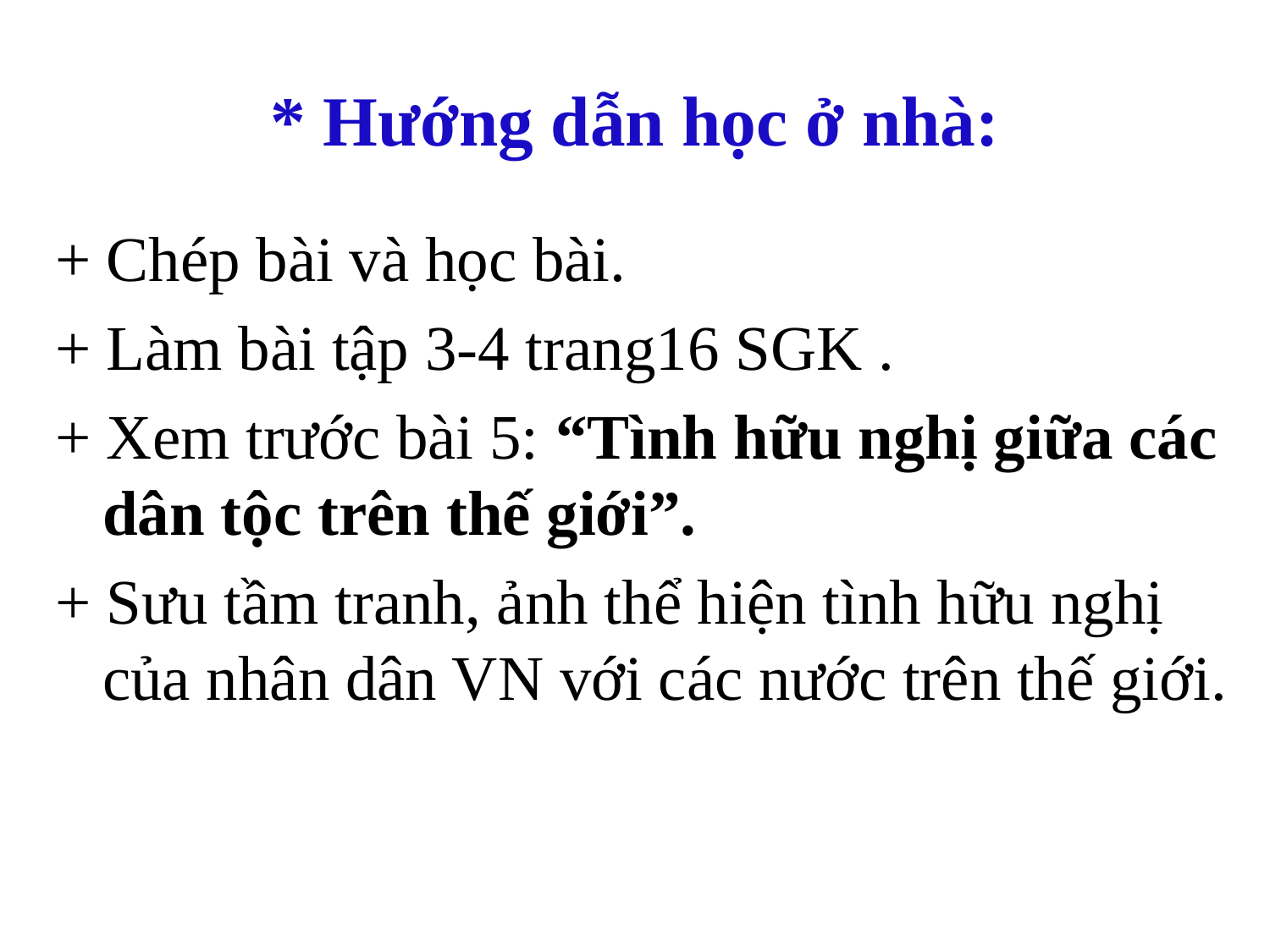

# * Hướng dẫn học ở nhà:
+ Chép bài và học bài.
+ Làm bài tập 3-4 trang16 SGK .
+ Xem trước bài 5: “Tình hữu nghị giữa các dân tộc trên thế giới”.
+ Sưu tầm tranh, ảnh thể hiện tình hữu nghị của nhân dân VN với các nước trên thế giới.